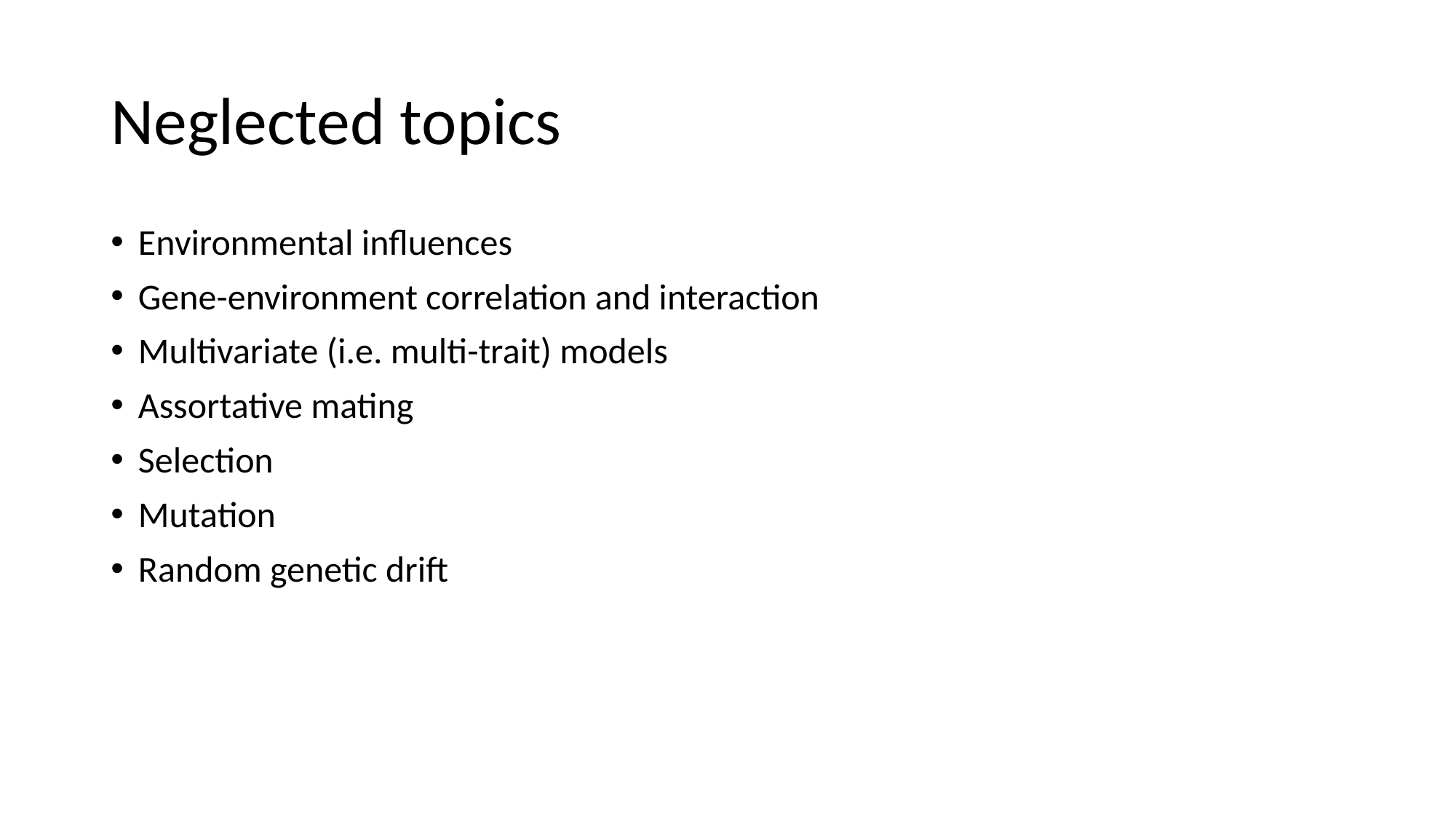

# Neglected topics
Environmental influences
Gene-environment correlation and interaction
Multivariate (i.e. multi-trait) models
Assortative mating
Selection
Mutation
Random genetic drift